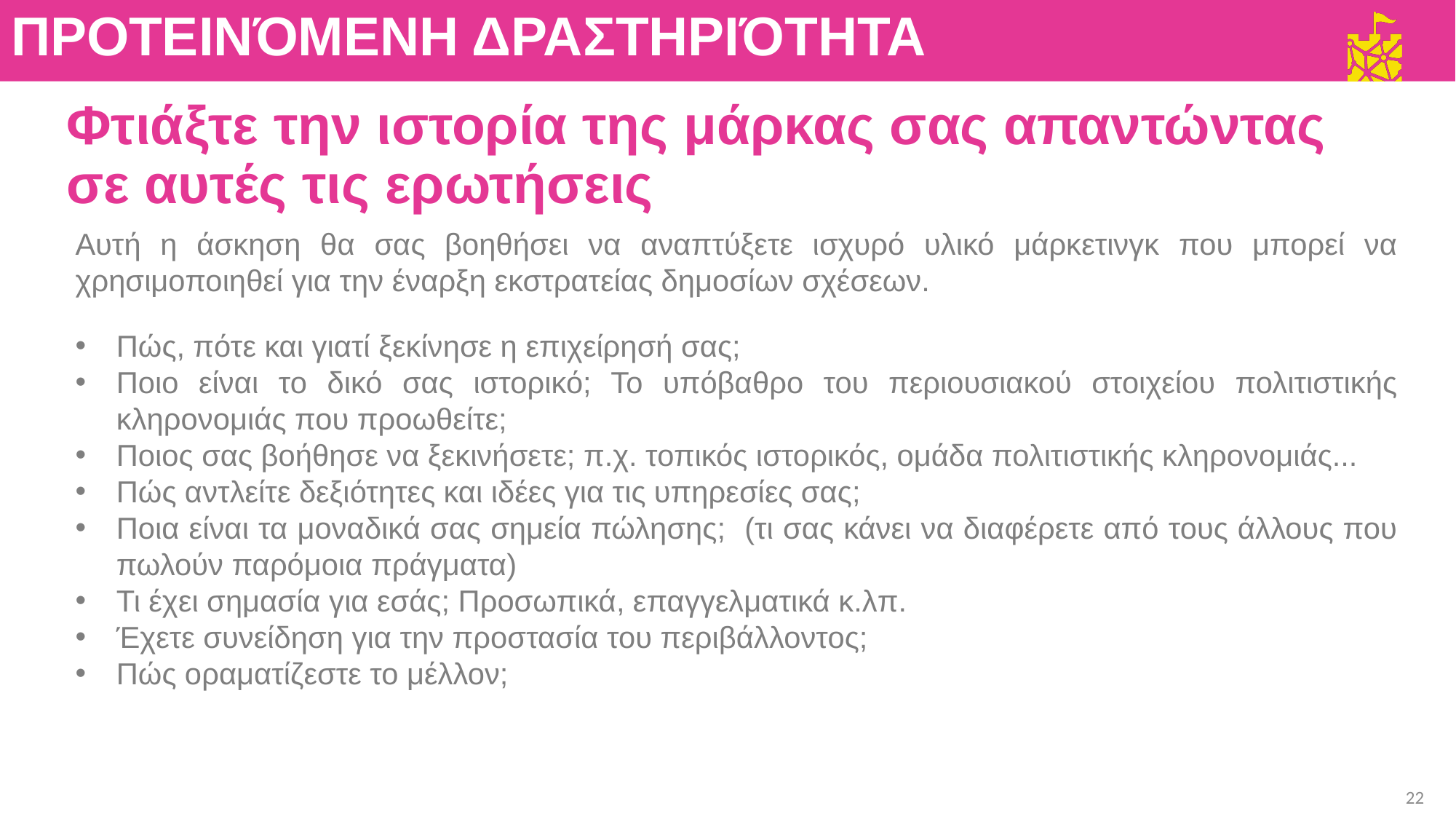

ΠΡΟΤΕΙΝΌΜΕΝΗ ΔΡΑΣΤΗΡΙΌΤΗΤΑ;
Φτιάξτε την ιστορία της μάρκας σας απαντώντας σε αυτές τις ερωτήσεις
Αυτή η άσκηση θα σας βοηθήσει να αναπτύξετε ισχυρό υλικό μάρκετινγκ που μπορεί να χρησιμοποιηθεί για την έναρξη εκστρατείας δημοσίων σχέσεων.

Πώς, πότε και γιατί ξεκίνησε η επιχείρησή σας;
Ποιο είναι το δικό σας ιστορικό; Το υπόβαθρο του περιουσιακού στοιχείου πολιτιστικής κληρονομιάς που προωθείτε;
Ποιος σας βοήθησε να ξεκινήσετε; π.χ. τοπικός ιστορικός, ομάδα πολιτιστικής κληρονομιάς...
Πώς αντλείτε δεξιότητες και ιδέες για τις υπηρεσίες σας;
Ποια είναι τα μοναδικά σας σημεία πώλησης;  (τι σας κάνει να διαφέρετε από τους άλλους που πωλούν παρόμοια πράγματα)
Τι έχει σημασία για εσάς; Προσωπικά, επαγγελματικά κ.λπ.
Έχετε συνείδηση για την προστασία του περιβάλλοντος;
Πώς οραματίζεστε το μέλλον;

22